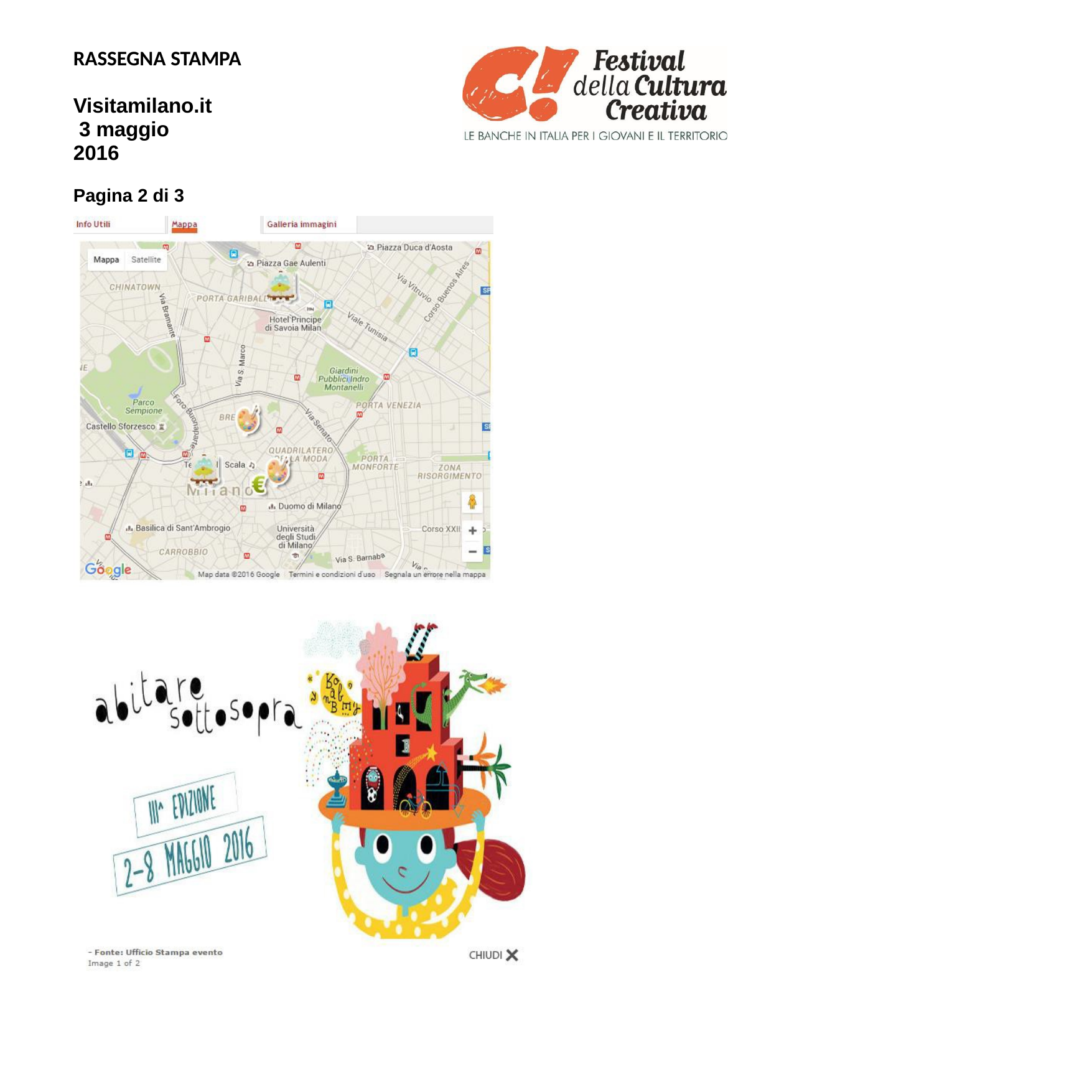

RASSEGNA STAMPA

Visitamilano.it  3 maggio 2016
Pagina 2 di 3